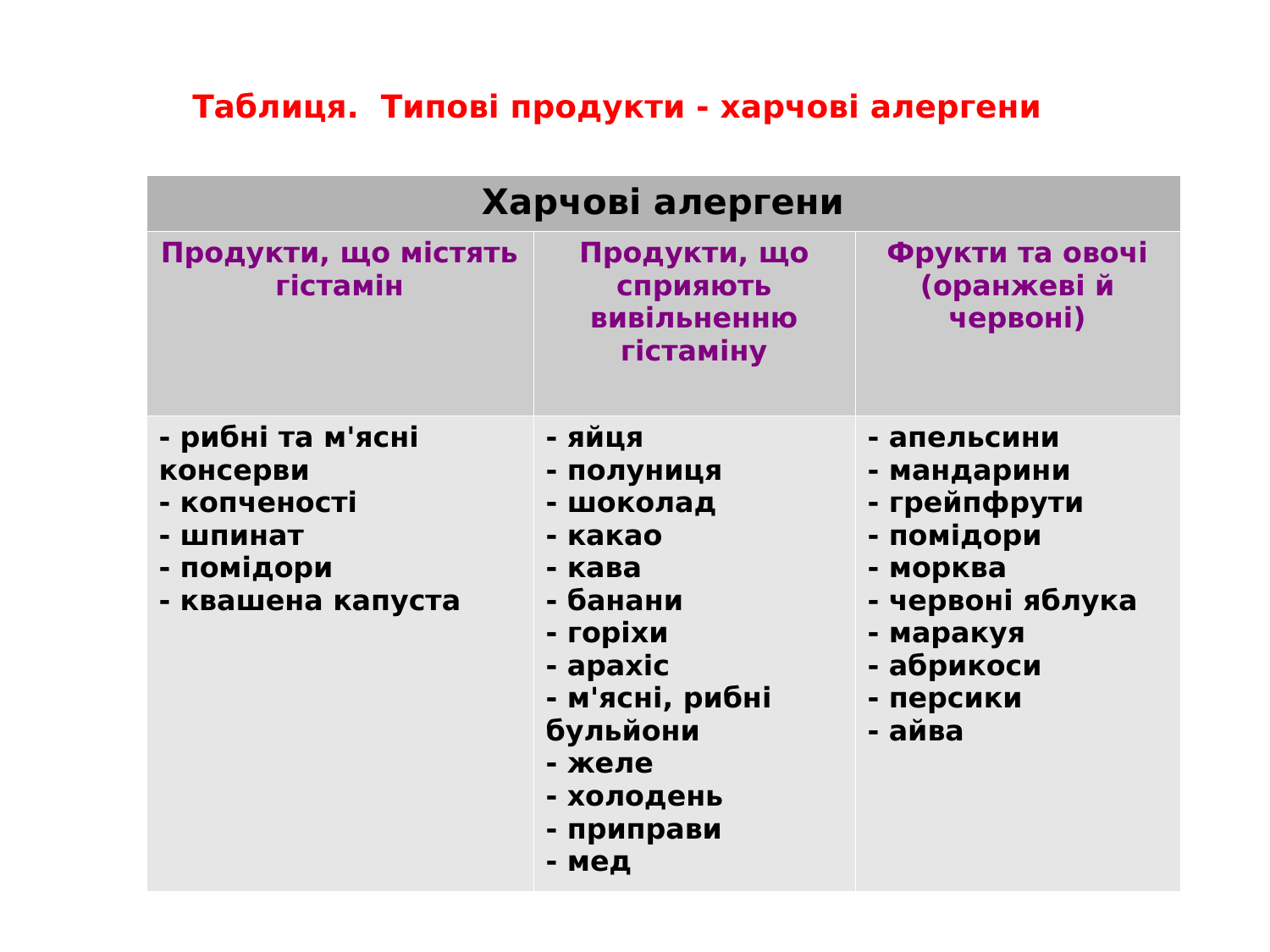

Таблиця.  Типовi продукти - харчовi алергени
| Харчовi алергени |  |  |
| --- | --- | --- |
| Продукти, що мiстять гiстамiн | Продукти, що сприяють вивiльненню гiстамiну | Фрукти та овочi (оранжевi й червонi) |
| - рибнi та м'яснi консерви - копченостi - шпинат - помiдори - квашена капуста | - яйця - полуниця - шоколад - какао - кава - банани - горiхи - арахiс - м'яснi, рибнi бульйони - желе - холодень - приправи - мед | - апельсини - мандарини - грейпфрути - помiдори - морква - червонi яблука - маракуя - абрикоси - персики - айва |